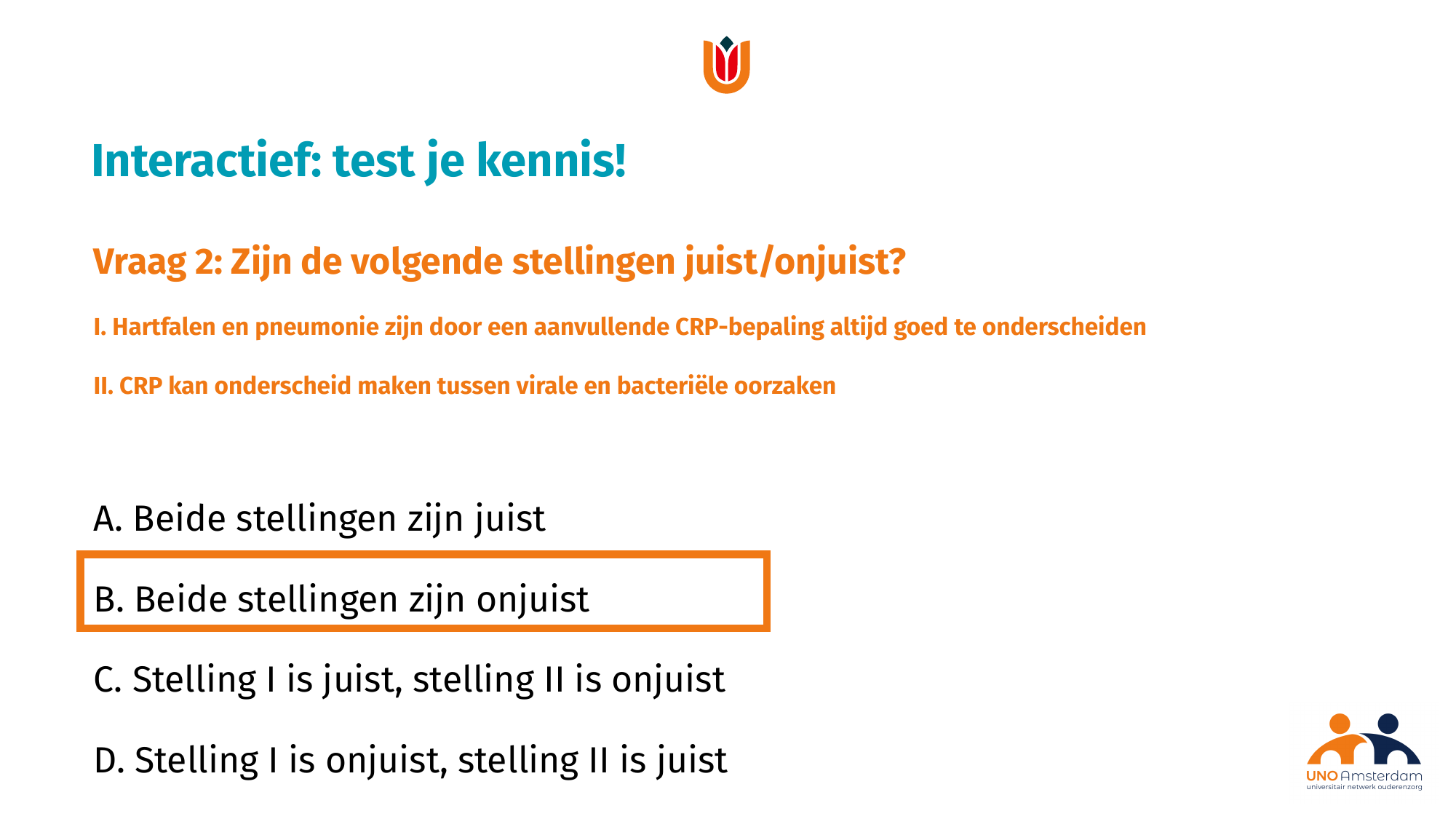

Interactief: test je kennis!
Vraag 2: Zijn de volgende stellingen juist/onjuist?
I. Hartfalen en pneumonie zijn door een aanvullende CRP-bepaling altijd goed te onderscheiden
II. CRP kan onderscheid maken tussen virale en bacteriële oorzaken

A. Beide stellingen zijn juist
B. Beide stellingen zijn onjuist
C. Stelling I is juist, stelling II is onjuist
D. Stelling I is onjuist, stelling II is juist